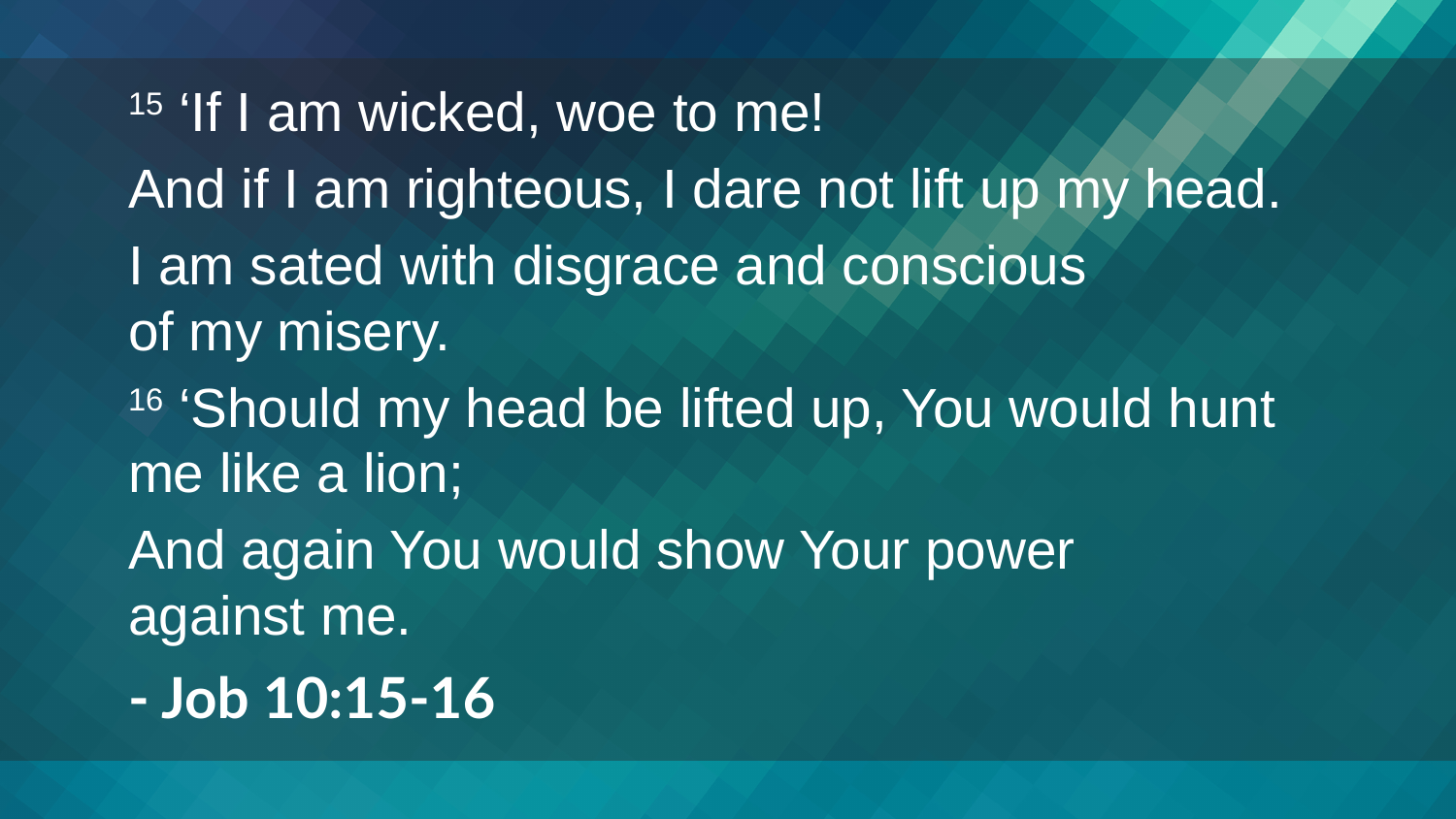

15 ‘If I am wicked, woe to me!
And if I am righteous, I dare not lift up my head.
I am sated with disgrace and conscious
of my misery.
16 ‘Should my head be lifted up, You would hunt me like a lion;
And again You would show Your power
against me.
- Job 10:15-16